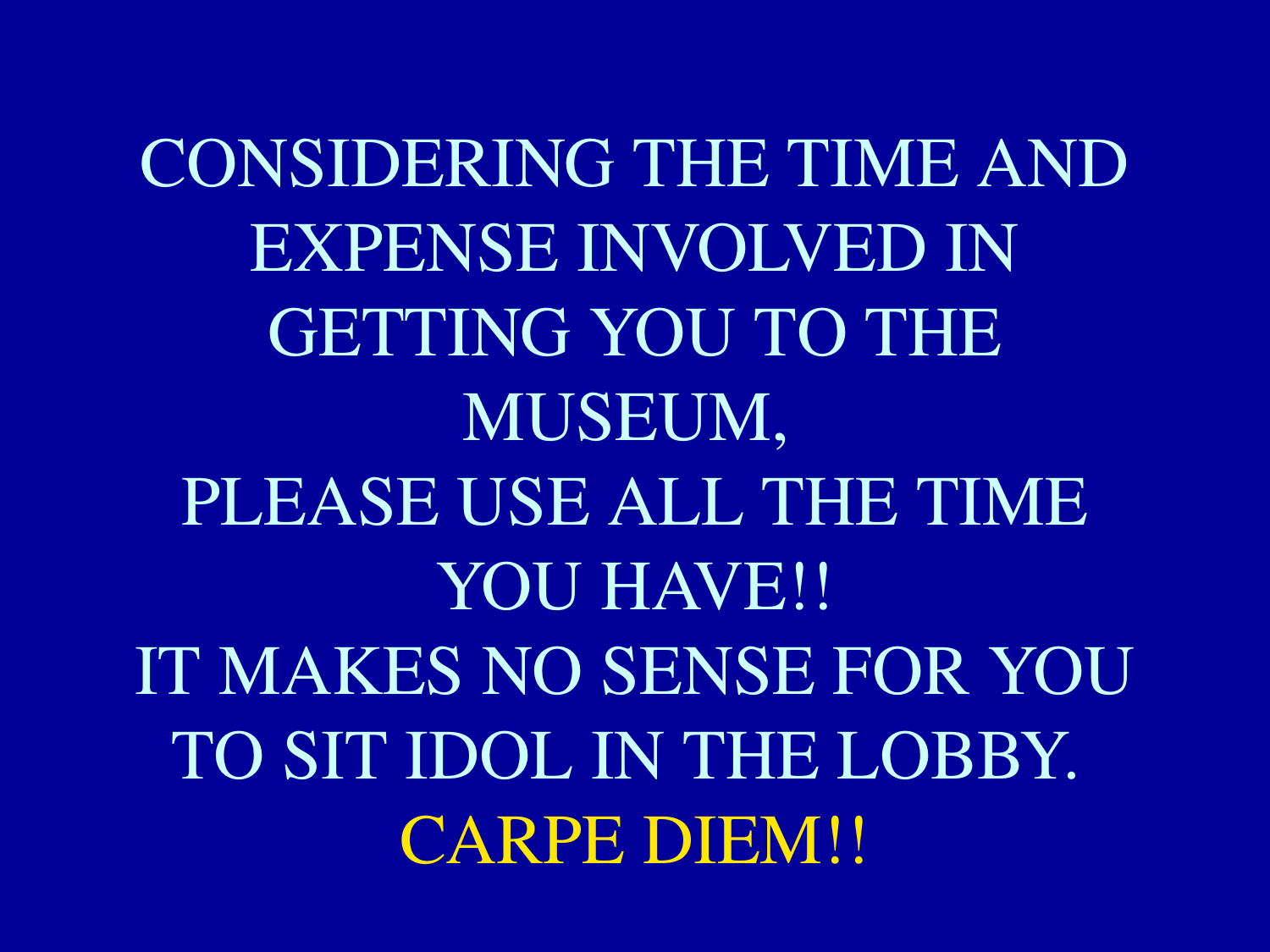

# CONSIDERING THE TIME AND EXPENSE INVOLVED IN GETTING YOU TO THE MUSEUM, PLEASE USE ALL THE TIME YOU HAVE!! IT MAKES NO SENSE FOR YOU TO SIT IDOL IN THE LOBBY. CARPE DIEM!!